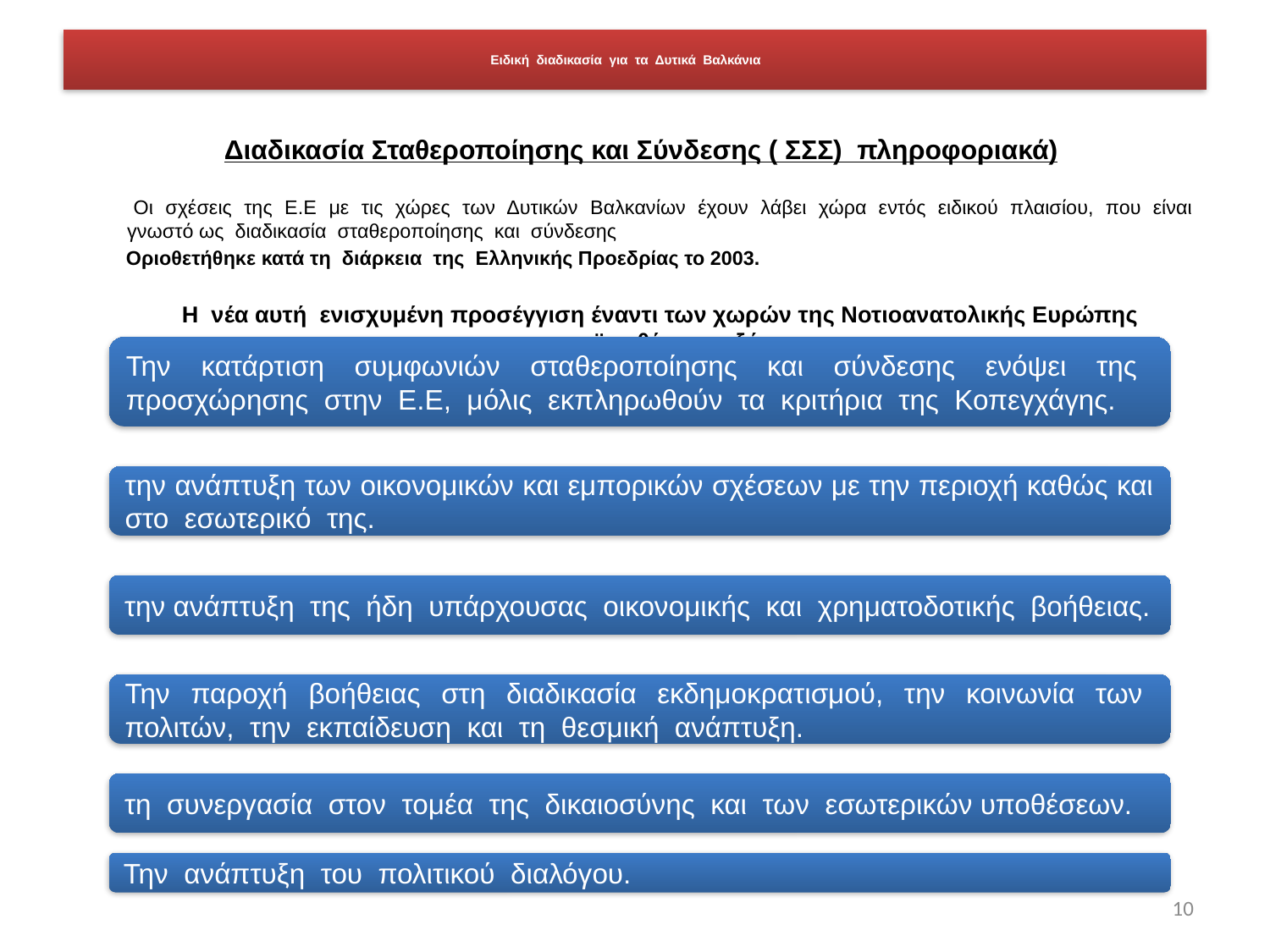

# Ειδική  διαδικασία  για  τα  Δυτικά  Βαλκάνια

Διαδικασία Σταθεροποίησης και Σύνδεσης ( ΣΣΣ)  πληροφοριακά)

         Οι  σχέσεις  της  Ε.Ε  με  τις  χώρες  των  Δυτικών  Βαλκανίων  έχουν  λάβει  χώρα  εντός  ειδικού  πλαισίου,  που  είναι  γνωστό ως  διαδικασία  σταθεροποίησης  και  σύνδεσης
        Οριοθετήθηκε κατά τη  διάρκεια  της  Ελληνικής Προεδρίας το 2003.

       Η  νέα αυτή  ενισχυμένη προσέγγιση έναντι των χωρών της Νοτιοανατολικής Ευρώπης  προϋποθέτει τα εξής:

Την  κατάρτιση  συμφωνιών  σταθεροποίησης  και  σύνδεσης  ενόψει  της  προσχώρησης  στην  Ε.Ε,  μόλις  εκπληρωθούν  τα  κριτήρια  της  Κοπεγχάγης.
την ανάπτυξη των οικονομικών και εμπορικών σχέσεων με την περιοχή καθώς και στο  εσωτερικό  της.
την ανάπτυξη  της  ήδη  υπάρχουσας  οικονομικής  και  χρηματοδοτικής  βοήθειας.
Την  παροχή  βοήθειας  στη  διαδικασία  εκδημοκρατισμού,  την  κοινωνία  των  πολιτών,  την  εκπαίδευση  και  τη  θεσμική  ανάπτυξη.
τη  συνεργασία  στον  τομέα  της  δικαιοσύνης  και  των  εσωτερικών υποθέσεων.
Την  ανάπτυξη  του  πολιτικού  διαλόγου.

10